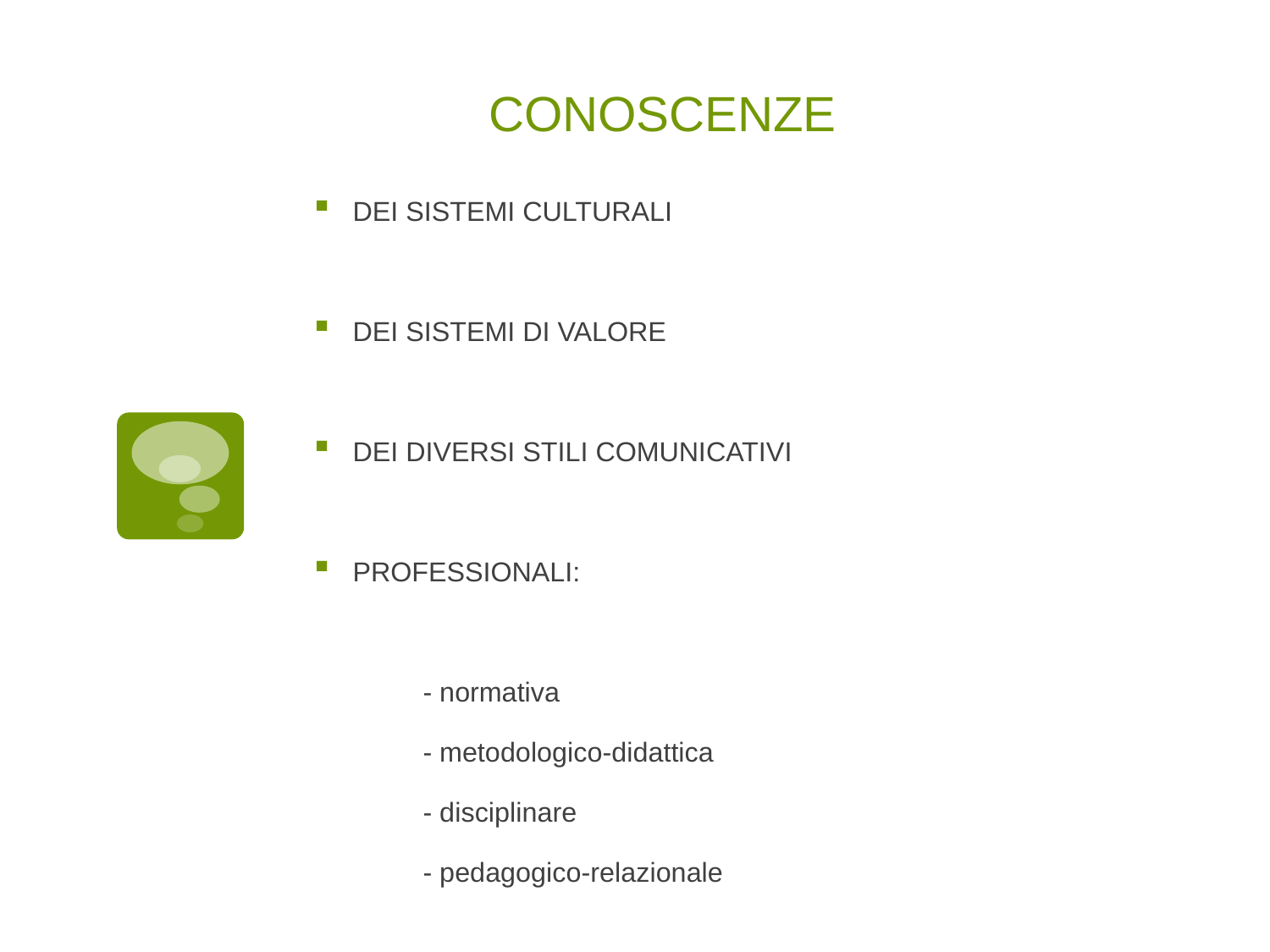

# CONOSCENZE
DEI SISTEMI CULTURALI

DEI SISTEMI DI VALORE

DEI DIVERSI STILI COMUNICATIVI

PROFESSIONALI:

 	- normativa
	- metodologico-didattica
	- disciplinare
	- pedagogico-relazionale